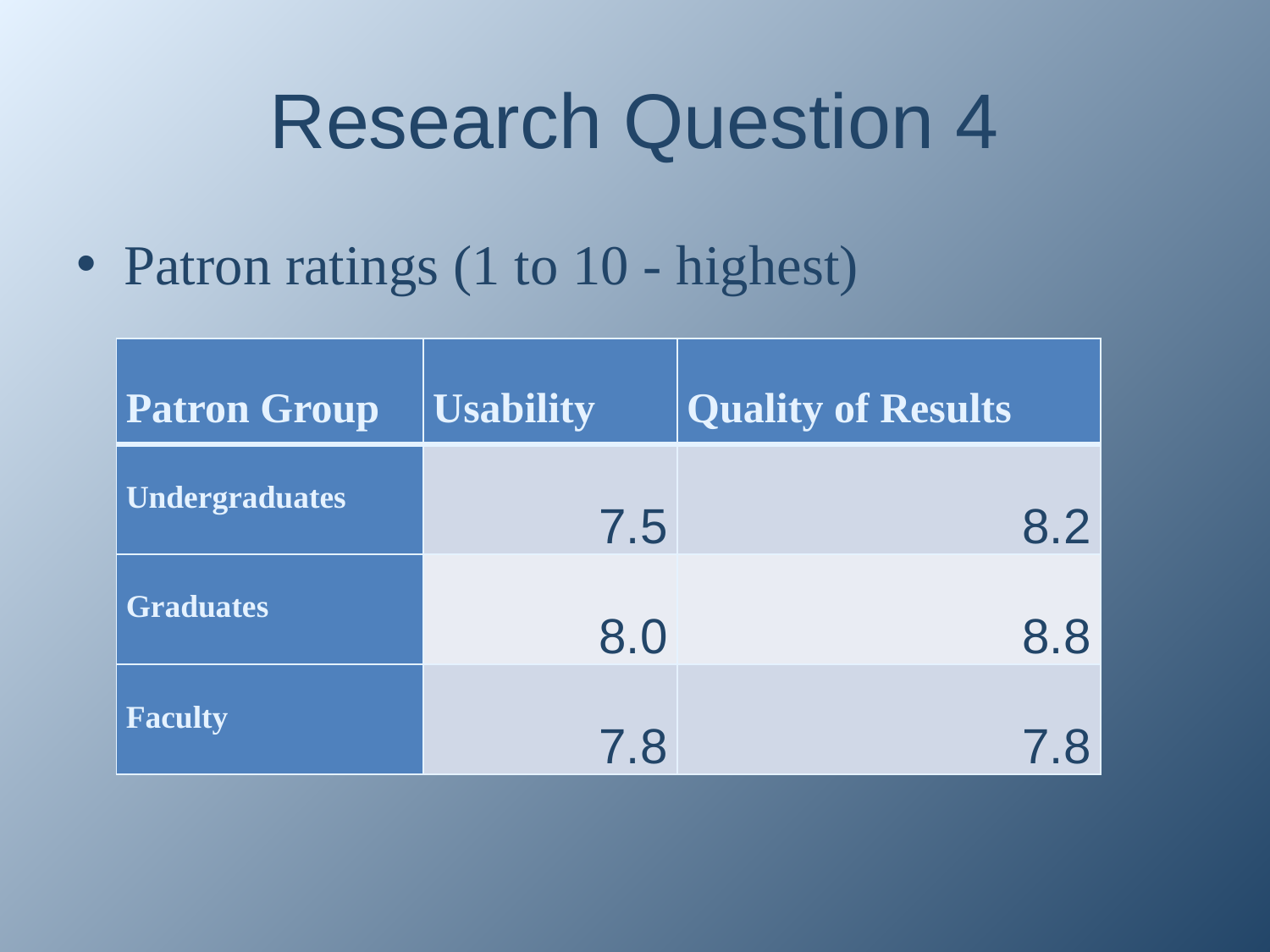

# Research Question 4
Patron ratings (1 to 10 - highest)

| Patron Group | Usability | Quality of Results |
| --- | --- | --- |
| Undergraduates | 7.5 | 8.2 |
| Graduates | 8.0 | 8.8 |
| Faculty | 7.8 | 7.8 |